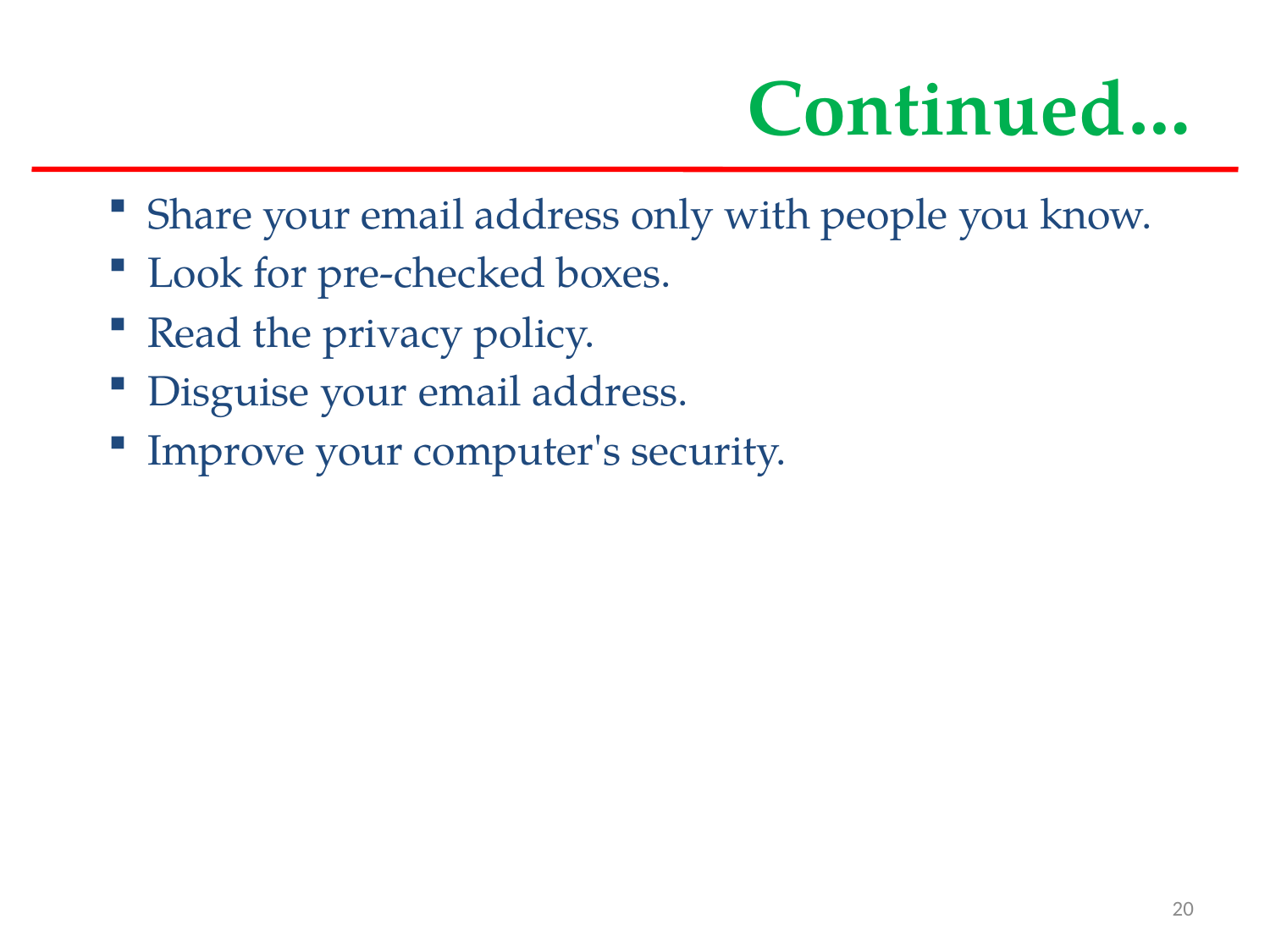

# Continued…
Share your email address only with people you know.
Look for pre-checked boxes.
Read the privacy policy.
Disguise your email address.
Improve your computer's security.
20